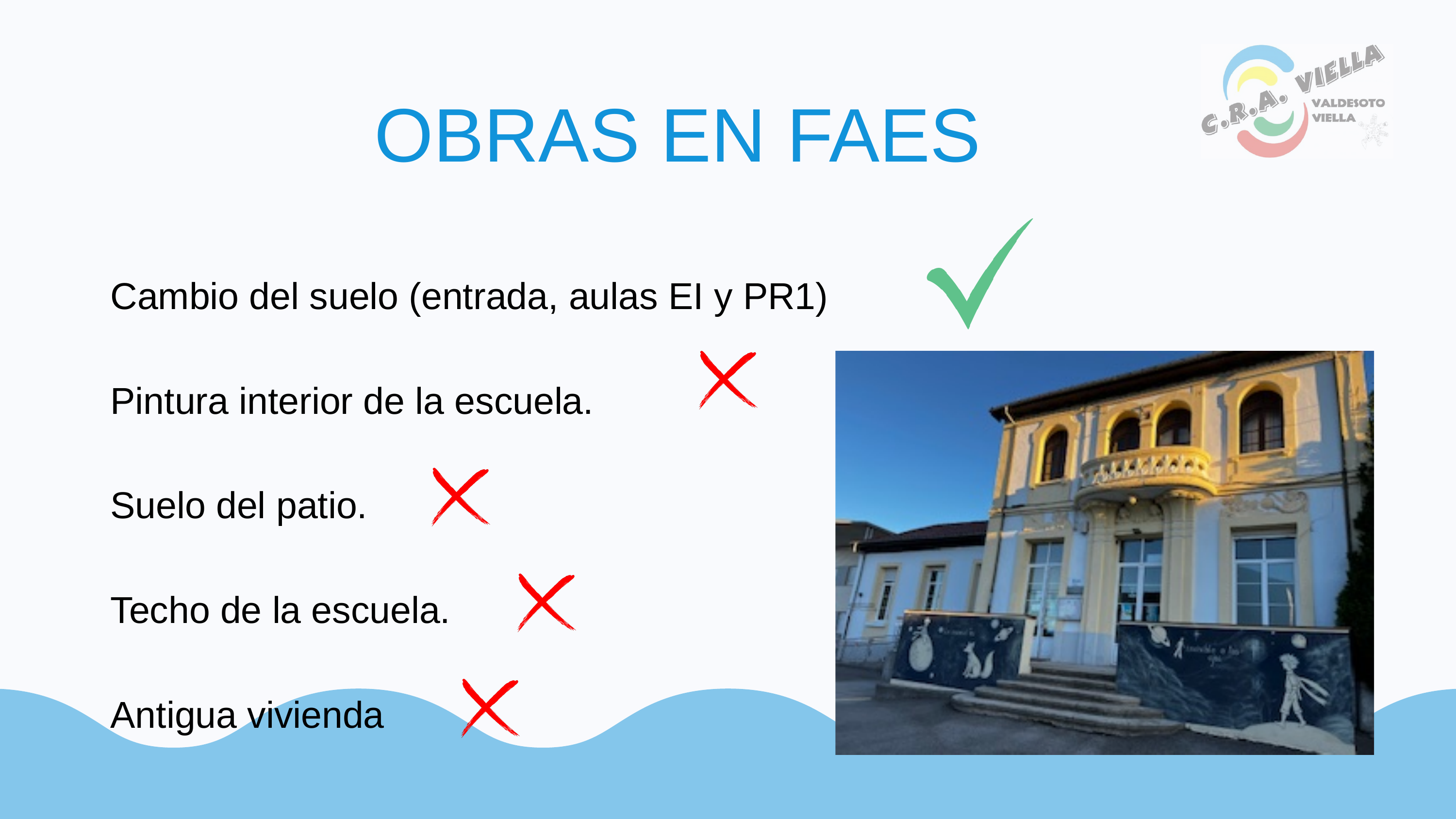

OBRAS EN FAES

Cambio del suelo (entrada, aulas EI y PR1)

Pintura interior de la escuela.

Suelo del patio.

Techo de la escuela.

Antigua vivienda